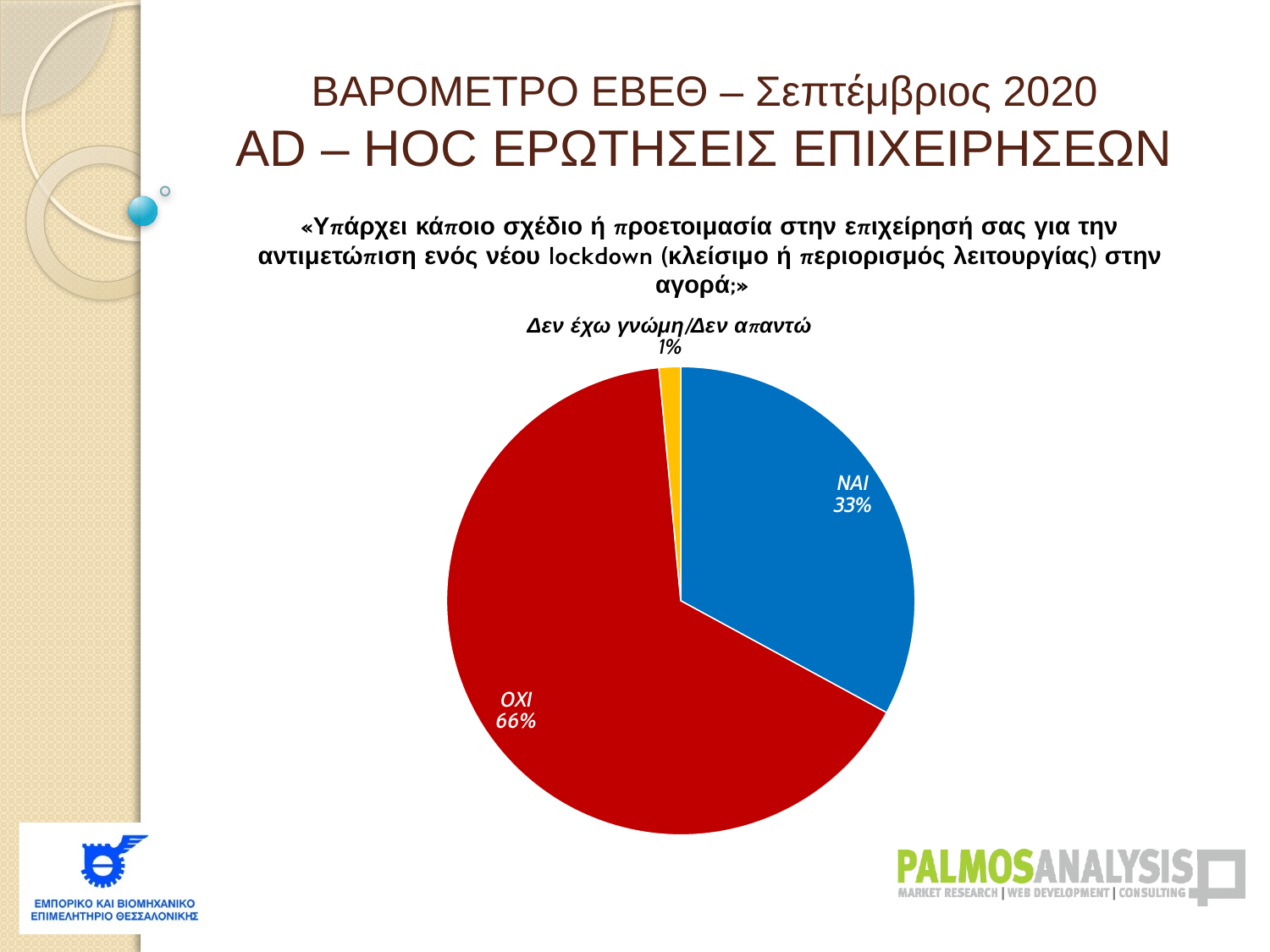

ΒΑΡΟΜΕΤΡΟ ΕΒΕΘ – Σεπτέμβριος 2020
AD – HOC ΕΡΩΤΗΣΕΙΣ ΕΠΙΧΕΙΡΗΣΕΩΝ
«Υπάρχει κάποιο σχέδιο ή προετοιμασία στην επιχείρησή σας για την αντιμετώπιση ενός νέου lockdown (κλείσιμο ή περιορισμός λειτουργίας) στην αγορά;»

### Chart

| Category |  |
|---|---|
| NAI | 0.32926829268292696 |
| OXI | 0.6558265582655831 |
| Δεν έχω γνώμη/Δεν απαντώ | 0.014905149051490518 |